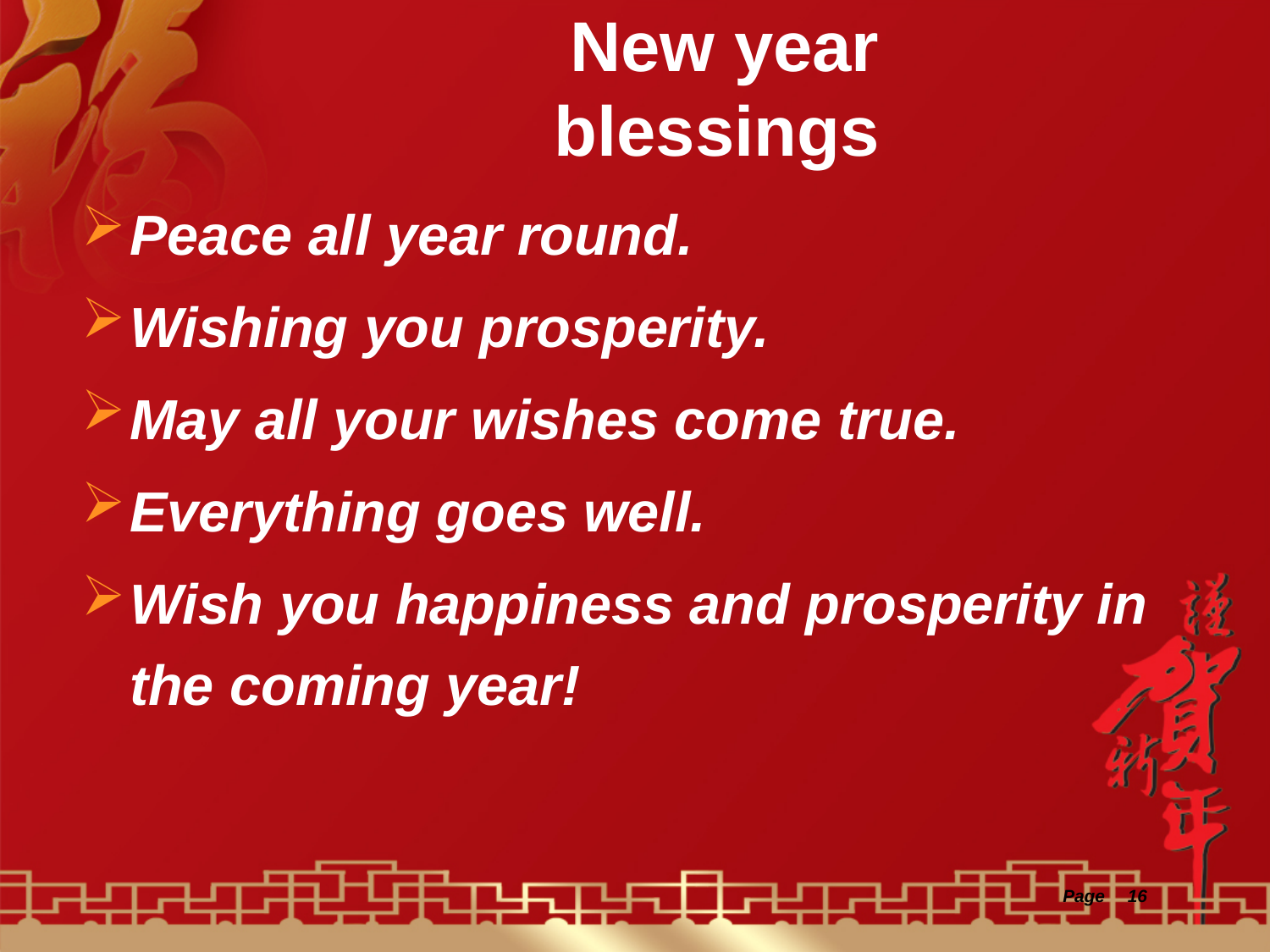

# New year blessings
Peace all year round.
Wishing you prosperity.
May all your wishes come true.
Everything goes well.
Wish you happiness and prosperity in the coming year!